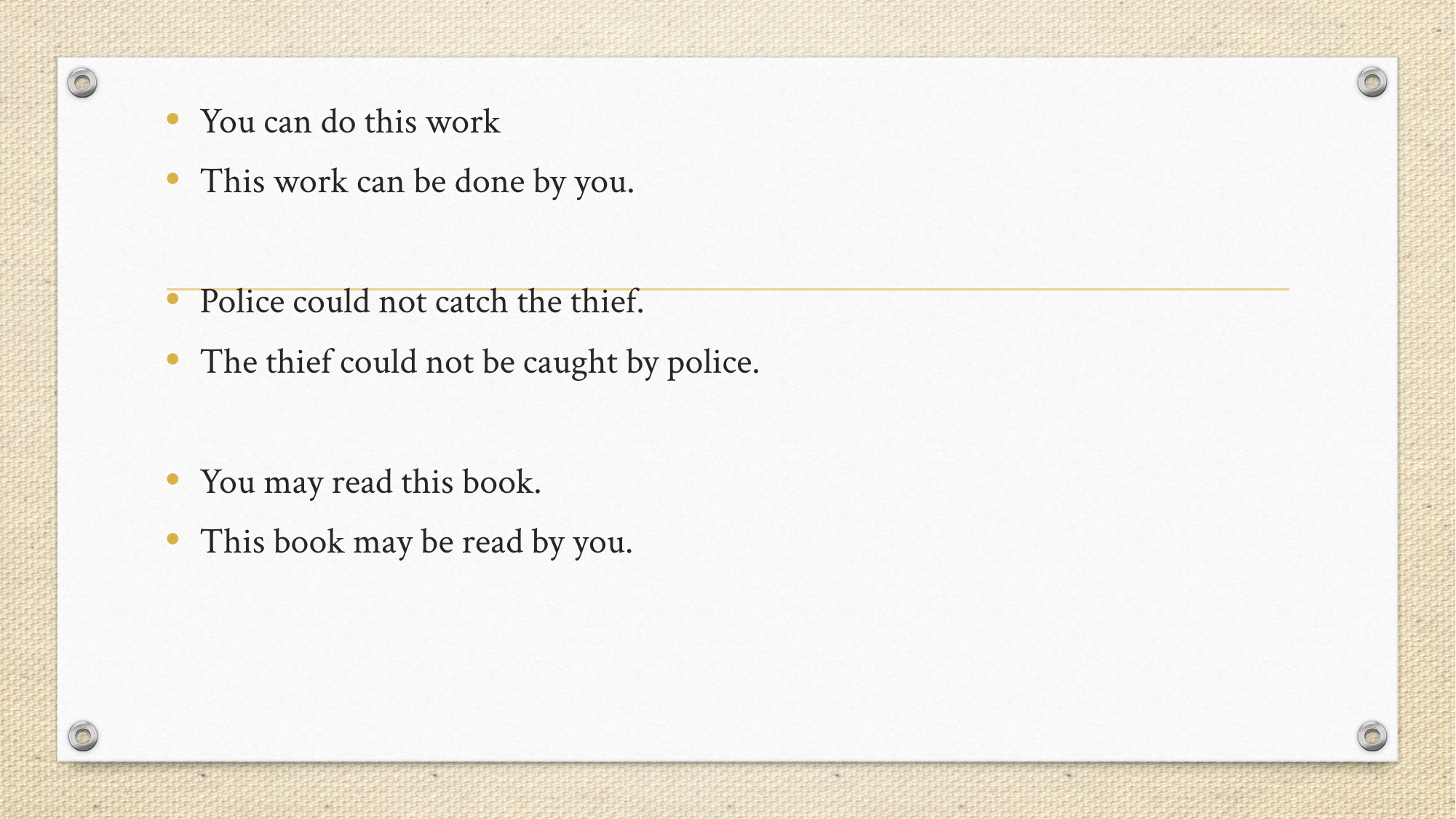

You can do this work
This work can be done by you.

Police could not catch the thief.
The thief could not be caught by police.

You may read this book.
This book may be read by you.